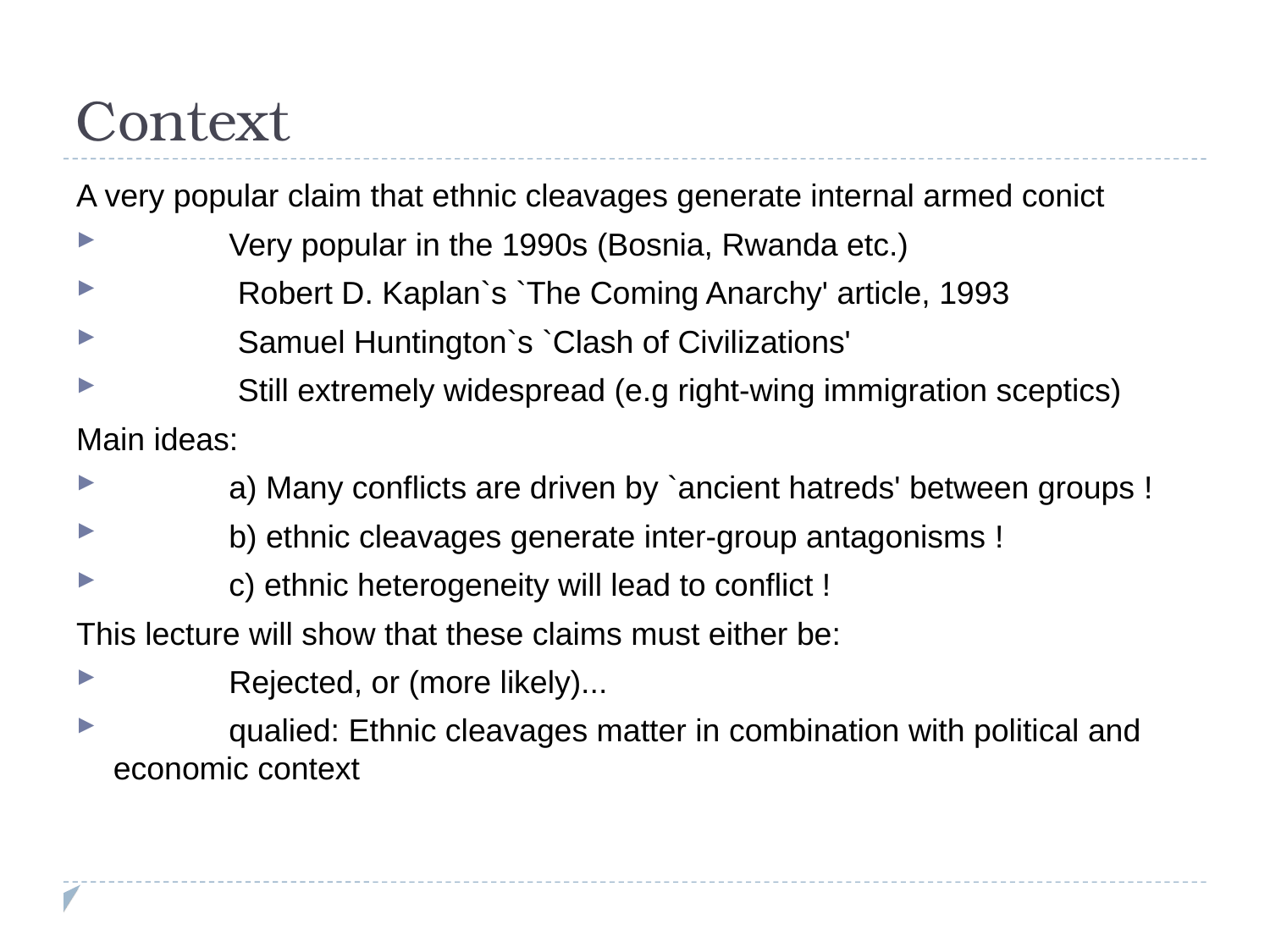

Context
A very popular claim that ethnic cleavages generate internal armed conict
             Very popular in the 1990s (Bosnia, Rwanda etc.)
              Robert D. Kaplan`s `The Coming Anarchy' article, 1993
              Samuel Huntington`s `Clash of Civilizations'
              Still extremely widespread (e.g right-wing immigration sceptics)
Main ideas:
             a) Many conflicts are driven by `ancient hatreds' between groups !
             b) ethnic cleavages generate inter-group antagonisms !
             c) ethnic heterogeneity will lead to conflict !
This lecture will show that these claims must either be:
             Rejected, or (more likely)...
             qualied: Ethnic cleavages matter in combination with political and economic context